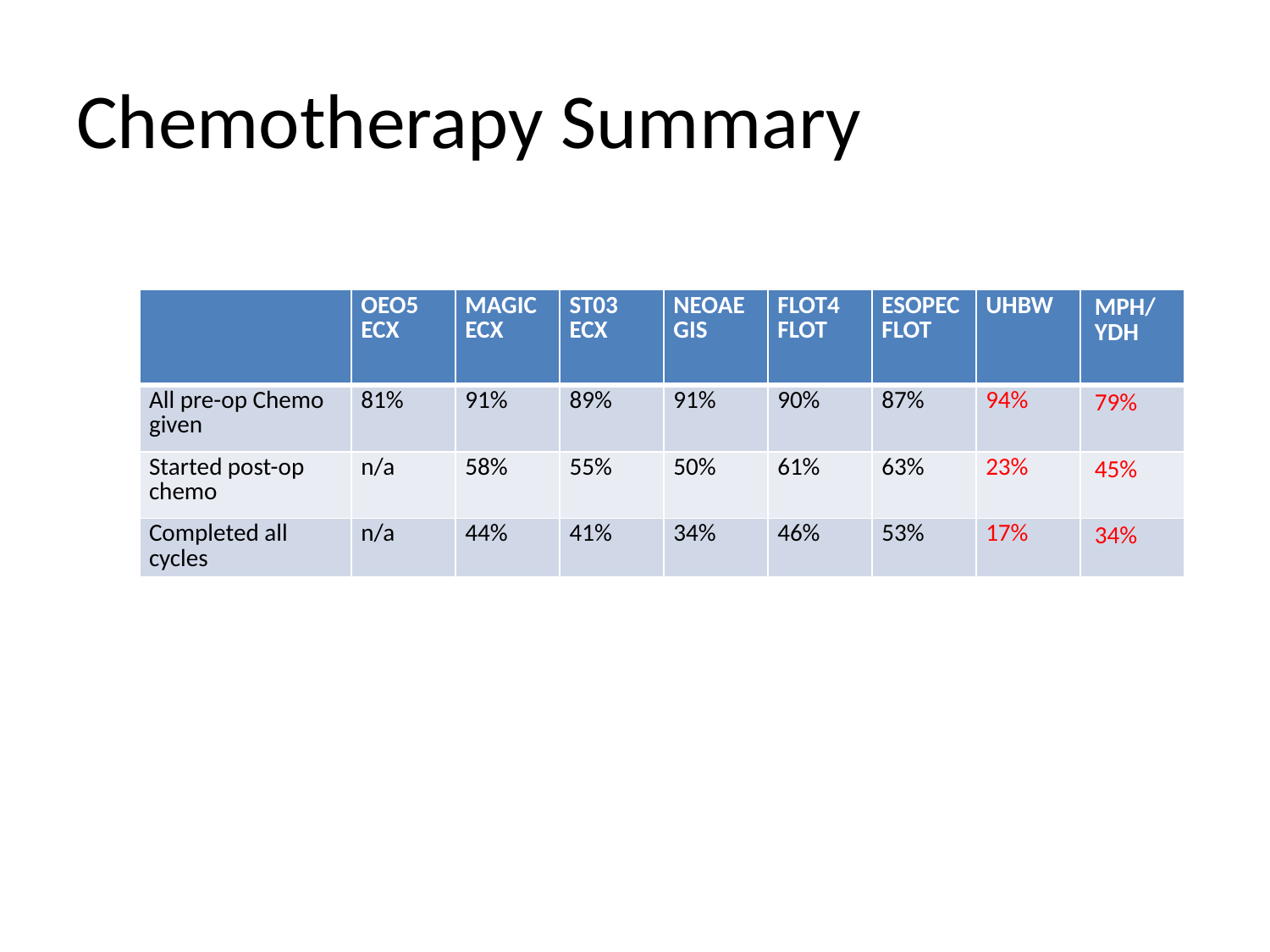

# Chemotherapy Summary
|  | OEO5 ECX | MAGIC ECX | ST03 ECX | NEOAEGIS | FLOT4 FLOT | ESOPEC FLOT | UHBW | MPH/ YDH |
| --- | --- | --- | --- | --- | --- | --- | --- | --- |
| All pre-op Chemo given | 81% | 91% | 89% | 91% | 90% | 87% | 94% | 79% |
| Started post-op chemo | n/a | 58% | 55% | 50% | 61% | 63% | 23% | 45% |
| Completed all cycles | n/a | 44% | 41% | 34% | 46% | 53% | 17% | 34% |